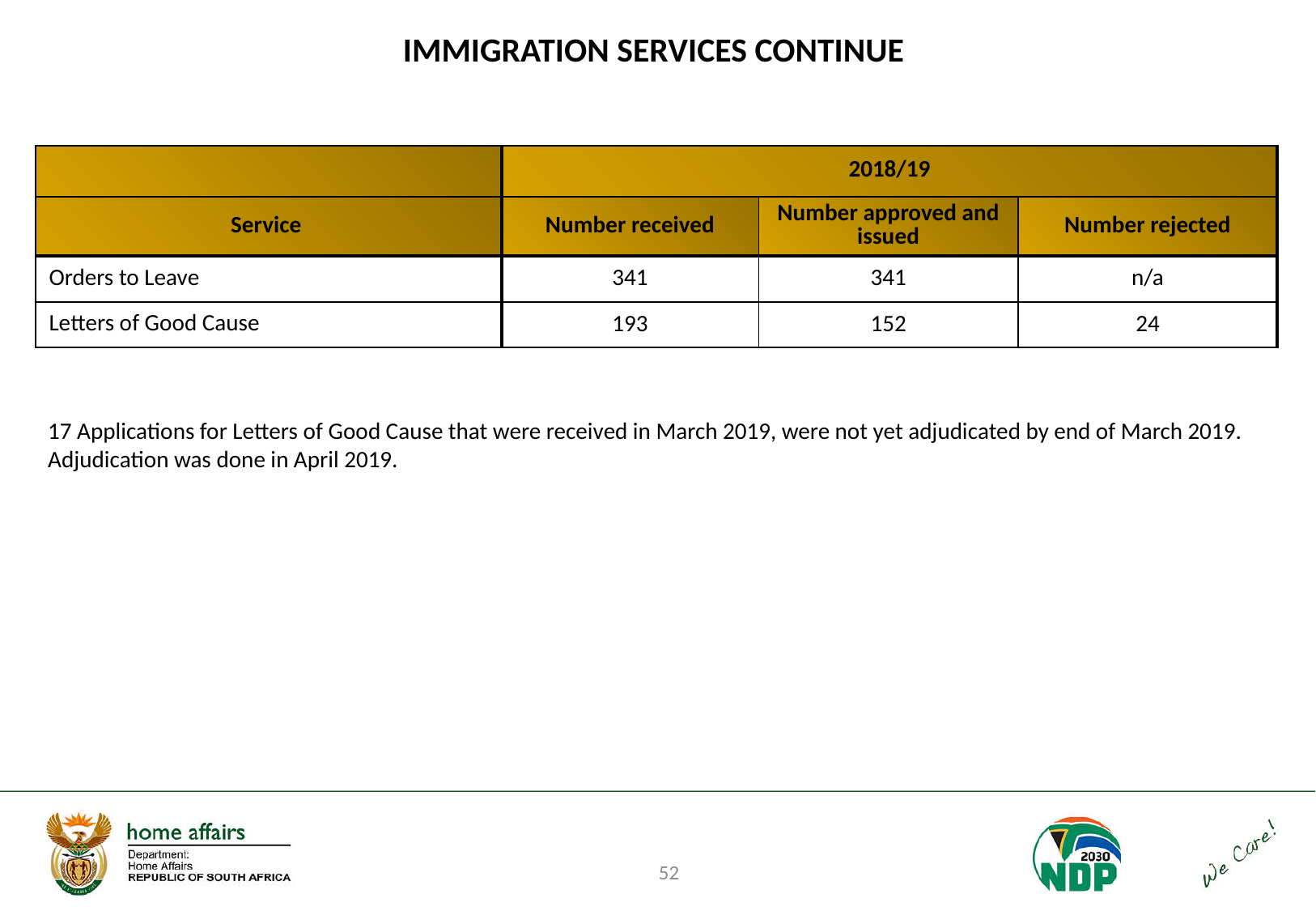

# IMMIGRATION SERVICES CONTINUE
|  | 2018/19 |  |  |
| --- | --- | --- | --- |
| Service | Number received | Number approved and issued | Number rejected |
| Orders to Leave | 341 | 341 | n/a |
| Letters of Good Cause | 193 | 152 | 24 |
17 Applications for Letters of Good Cause that were received in March 2019, were not yet adjudicated by end of March 2019. Adjudication was done in April 2019.
52